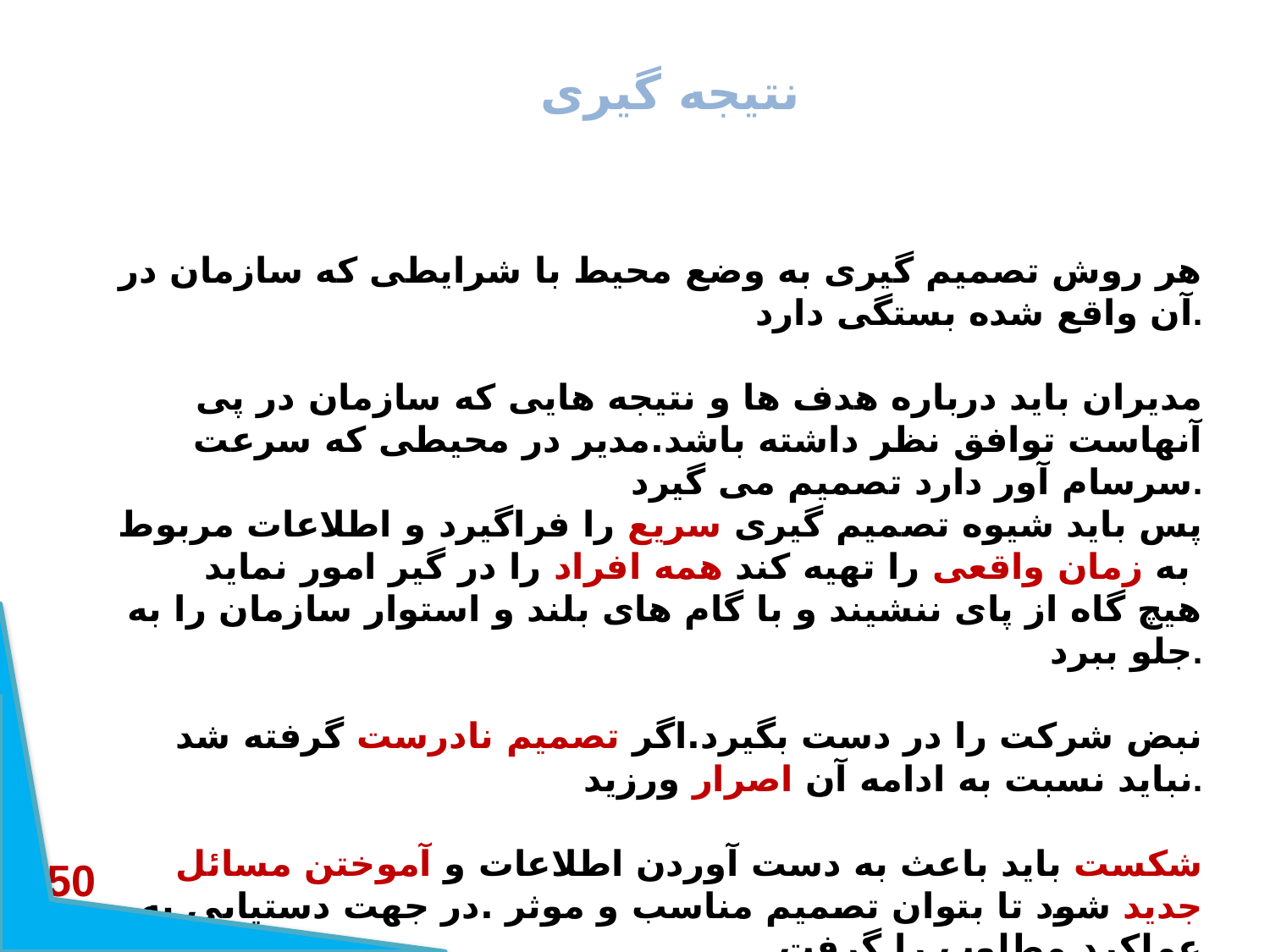

# نتیجه گیری
هر روش تصمیم گیری به وضع محیط با شرایطی که سازمان در آن واقع شده بستگی دارد.

مدیران باید درباره هدف ها و نتیجه هایی که سازمان در پی آنهاست توافق نظر داشته باشد.مدیر در محیطی که سرعت سرسام آور دارد تصمیم می گیرد.
پس باید شیوه تصمیم گیری سریع را فراگیرد و اطلاعات مربوط به زمان واقعی را تهیه کند همه افراد را در گیر امور نماید
هیچ گاه از پای ننشیند و با گام های بلند و استوار سازمان را به جلو ببرد.

نبض شرکت را در دست بگیرد.اگر تصمیم نادرست گرفته شد نباید نسبت به ادامه آن اصرار ورزید.

شکست باید باعث به دست آوردن اطلاعات و آموختن مسائل جدید شود تا بتوان تصمیم مناسب و موثر .در جهت دستیابی به عملکرد مطلوب را گرفت

50